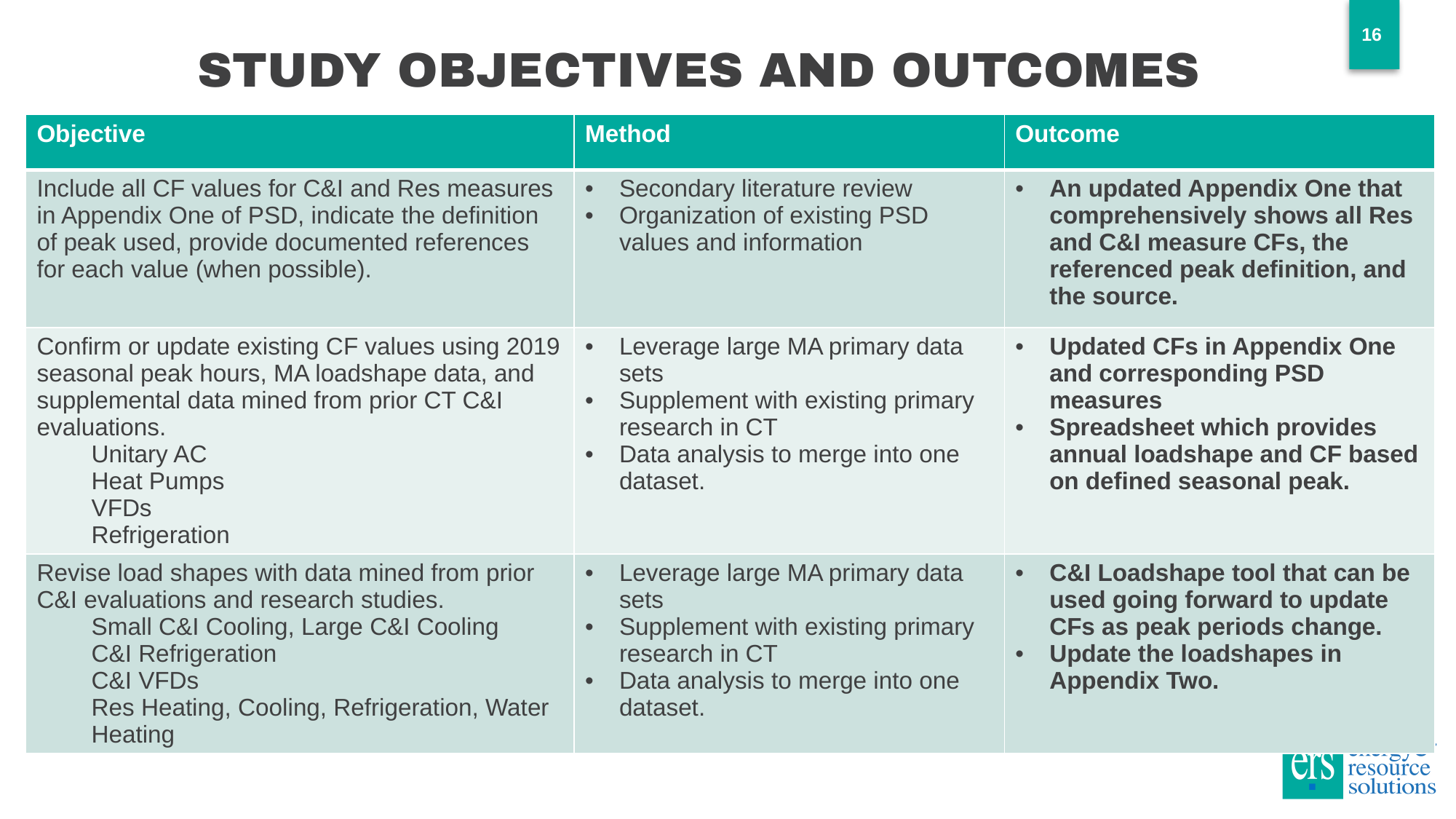

16
# Study Objectives and Outcomes
| Objective | Method | Outcome |
| --- | --- | --- |
| Include all CF values for C&I and Res measures in Appendix One of PSD, indicate the definition of peak used, provide documented references for each value (when possible). | Secondary literature review Organization of existing PSD values and information | An updated Appendix One that comprehensively shows all Res and C&I measure CFs, the referenced peak definition, and the source. |
| Confirm or update existing CF values using 2019 seasonal peak hours, MA loadshape data, and supplemental data mined from prior CT C&I evaluations. Unitary AC Heat Pumps VFDs Refrigeration | Leverage large MA primary data sets Supplement with existing primary research in CT Data analysis to merge into one dataset. | Updated CFs in Appendix One and corresponding PSD measures Spreadsheet which provides annual loadshape and CF based on defined seasonal peak. |
| Revise load shapes with data mined from prior C&I evaluations and research studies. Small C&I Cooling, Large C&I Cooling C&I Refrigeration C&I VFDs Res Heating, Cooling, Refrigeration, Water Heating | Leverage large MA primary data sets Supplement with existing primary research in CT Data analysis to merge into one dataset. | C&I Loadshape tool that can be used going forward to update CFs as peak periods change. Update the loadshapes in Appendix Two. |